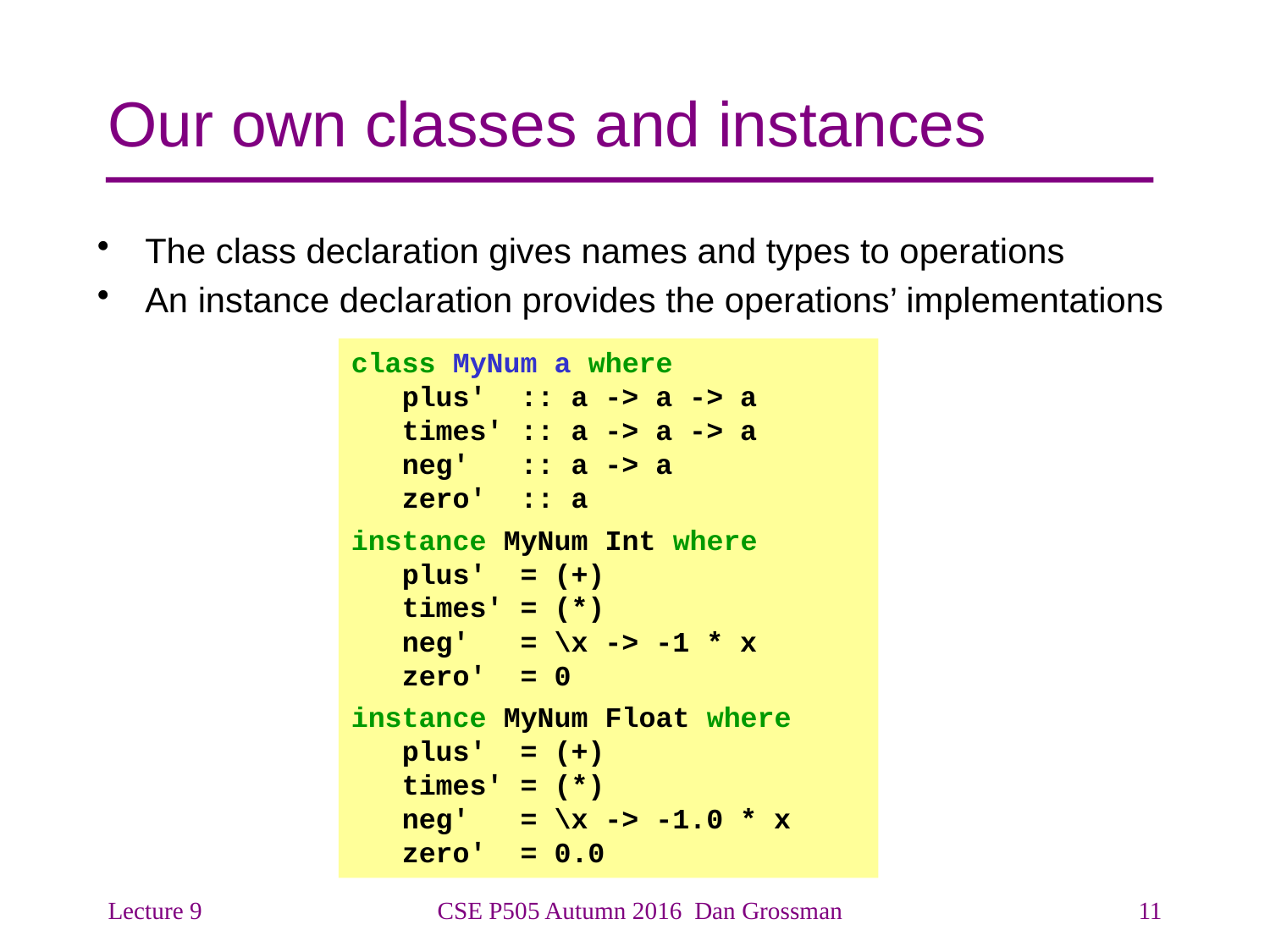

# Our own classes and instances
The class declaration gives names and types to operations
An instance declaration provides the operations’ implementations
class MyNum a where
   plus'  :: a -> a -> a
   times' :: a -> a -> a
   neg'   :: a -> a
   zero'  :: a

instance MyNum Int where
   plus'  = (+)
   times' = (*)
   neg'   = \x -> -1 * x
   zero'  = 0

instance MyNum Float where
   plus'  = (+)
   times' = (*)
   neg'   = \x -> -1.0 * x
   zero'  = 0.0
Lecture 9
CSE P505 Autumn 2016  Dan Grossman
11